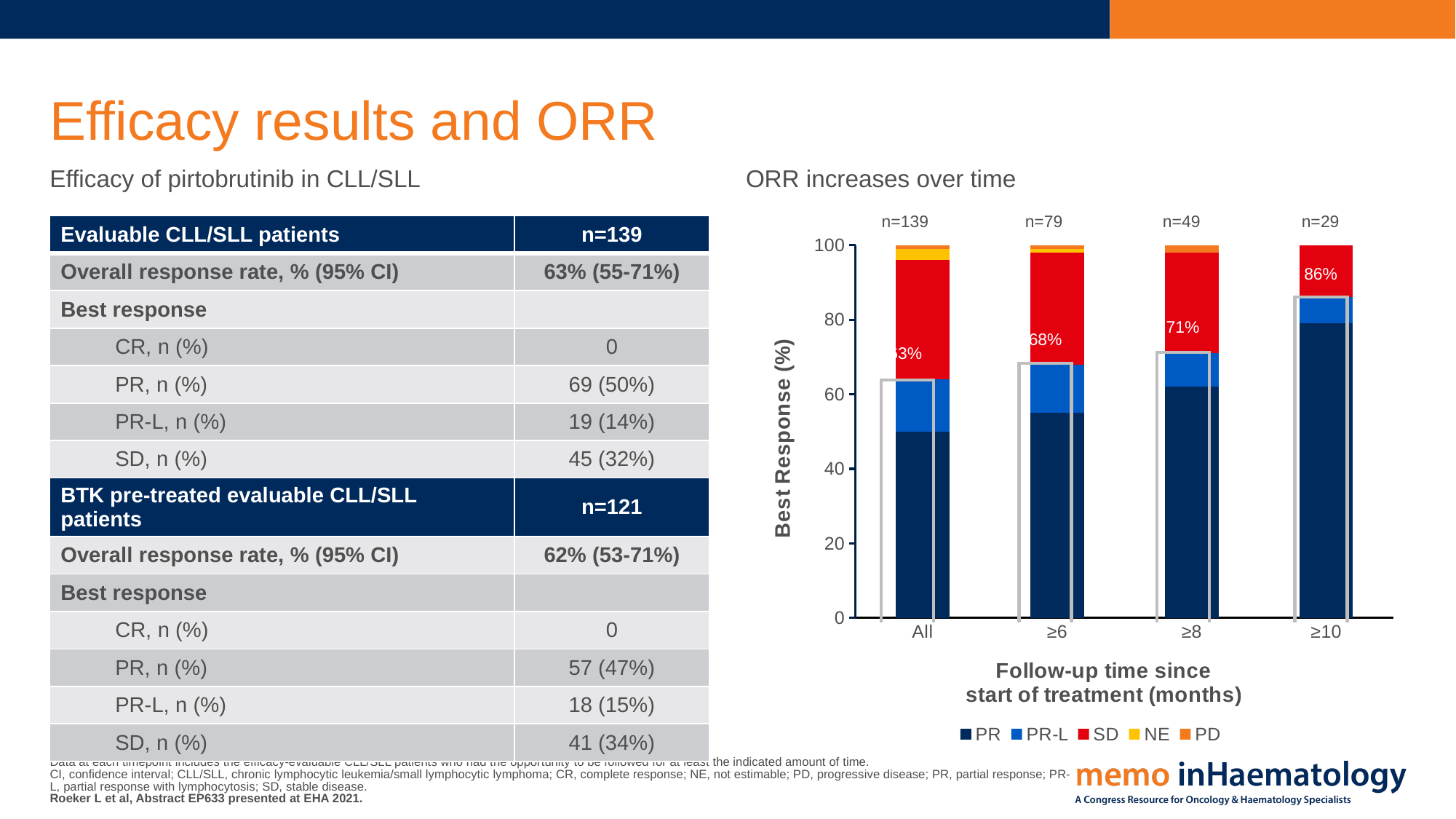

# Efficacy results and ORR
Efficacy of pirtobrutinib in CLL/SLL
ORR increases over time
n=139
n=79
n=49
n=29
86%
71%
68%
63%
| Evaluable CLL/SLL patients | n=139 |
| --- | --- |
| Overall response rate, % (95% CI) | 63% (55-71%) |
| Best response |  |
| CR, n (%) | 0 |
| PR, n (%) | 69 (50%) |
| PR-L, n (%) | 19 (14%) |
| SD, n (%) | 45 (32%) |
| BTK pre-treated evaluable CLL/SLL patients | n=121 |
| Overall response rate, % (95% CI) | 62% (53-71%) |
| Best response |  |
| CR, n (%) | 0 |
| PR, n (%) | 57 (47%) |
| PR-L, n (%) | 18 (15%) |
| SD, n (%) | 41 (34%) |

### Chart

| Category | PR | PR-L | SD | NE | PD |
|---|---|---|---|---|---|
| All | 50.0 | 14.0 | 32.0 | 3.0 | 1.0 |
| ≥6 | 55.0 | 13.0 | 30.0 | 1.0 | 1.0 |
| ≥8 | 62.0 | 9.0 | 27.0 | 0.0 | 2.0 |
| ≥10 | 79.0 | 7.0 | 14.0 | 0.0 | 0.0 |

Data at each timepoint includes the efficacy-evaluable CLL/SLL patients who had the opportunity to be followed for at least the indicated amount of time.
CI, confidence interval; CLL/SLL, chronic lymphocytic leukemia/small lymphocytic lymphoma; CR, complete response; NE, not estimable; PD, progressive disease; PR, partial response; PR-L, partial response with lymphocytosis; SD, stable disease.
Roeker L et al, Abstract EP633 presented at EHA 2021.